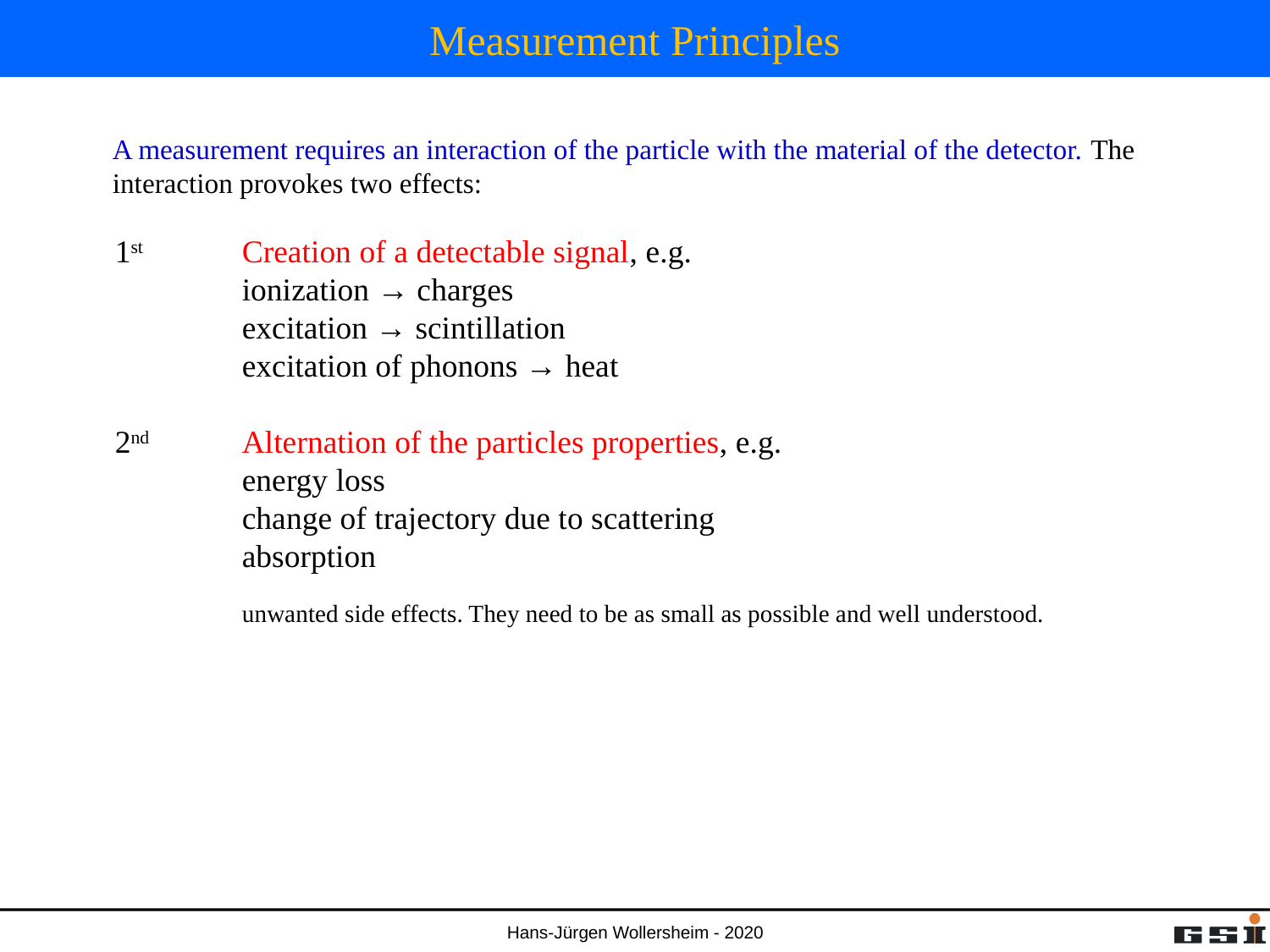

# Measurement Principles
A measurement requires an interaction of the particle with the material of the detector. The interaction provokes two effects:
1st	Creation of a detectable signal, e.g.
	ionization → charges
	excitation → scintillation
	excitation of phonons → heat

2nd	Alternation of the particles properties, e.g.
	energy loss
	change of trajectory due to scattering
	absorption

	unwanted side effects. They need to be as small as possible and well understood.